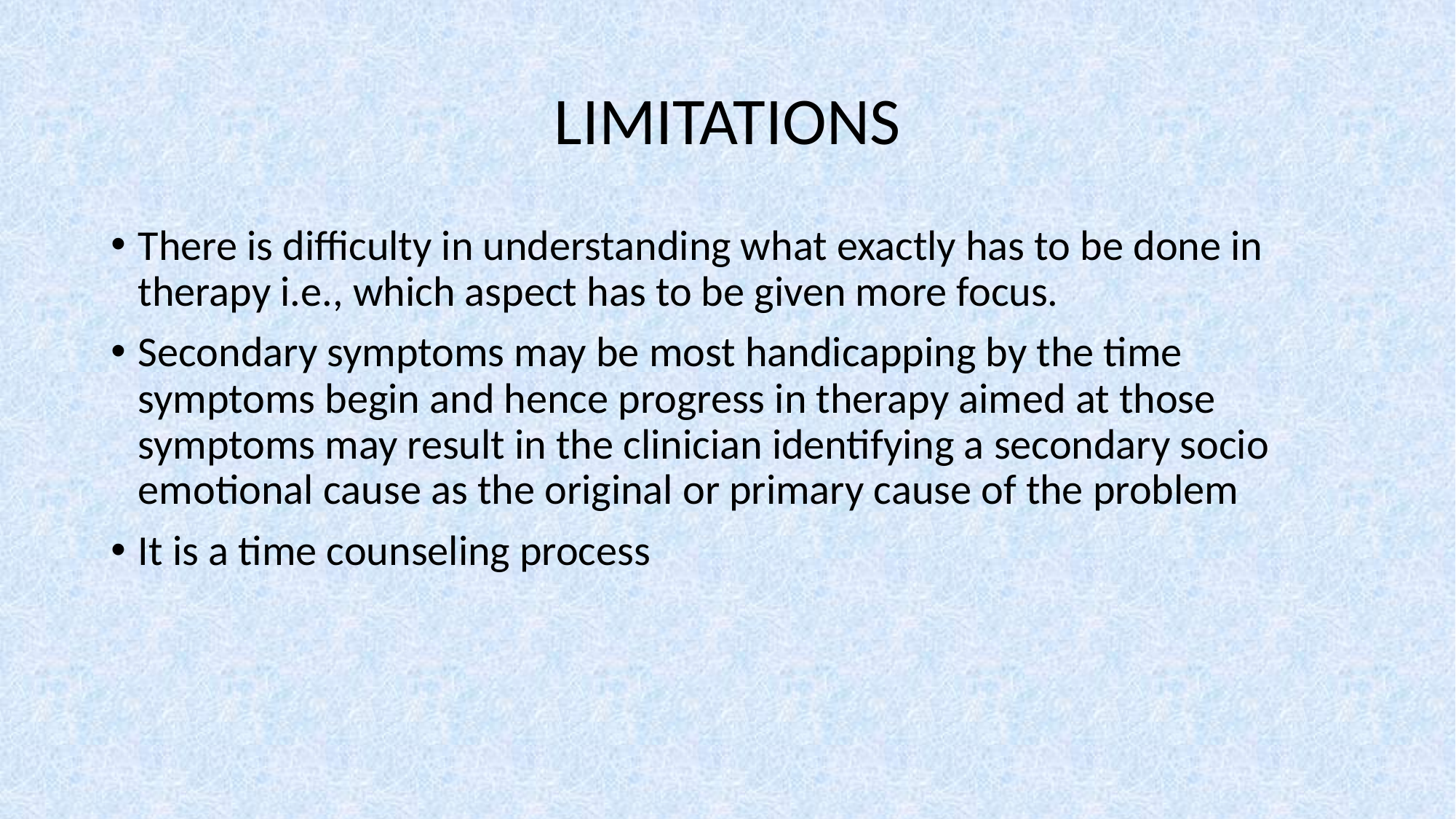

# LIMITATIONS
There is difficulty in understanding what exactly has to be done in therapy i.e., which aspect has to be given more focus.
Secondary symptoms may be most handicapping by the time symptoms begin and hence progress in therapy aimed at those symptoms may result in the clinician identifying a secondary socio emotional cause as the original or primary cause of the problem
It is a time counseling process